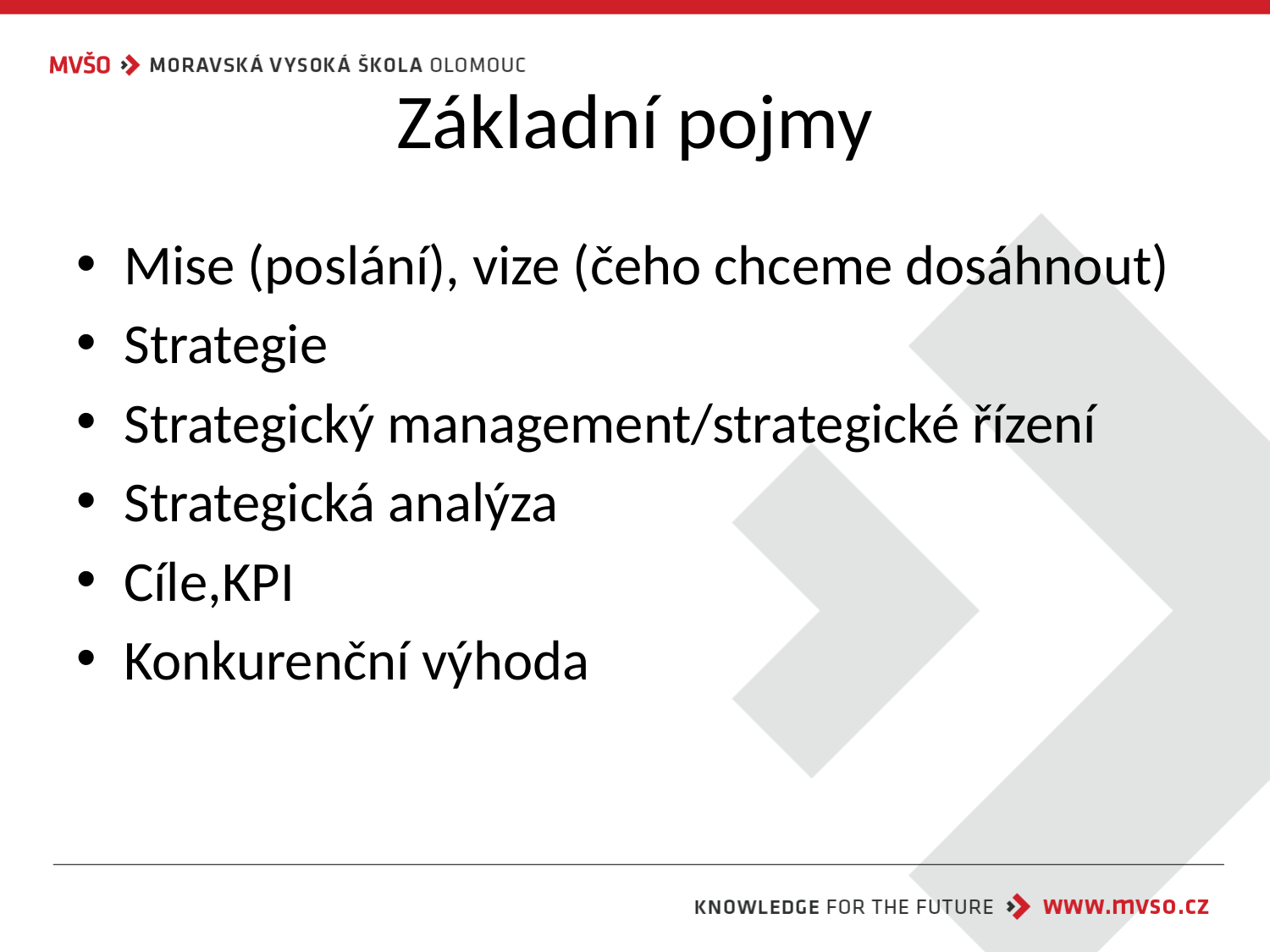

# Základní pojmy
Mise (poslání), vize (čeho chceme dosáhnout)
Strategie
Strategický management/strategické řízení
Strategická analýza
Cíle,KPI
Konkurenční výhoda